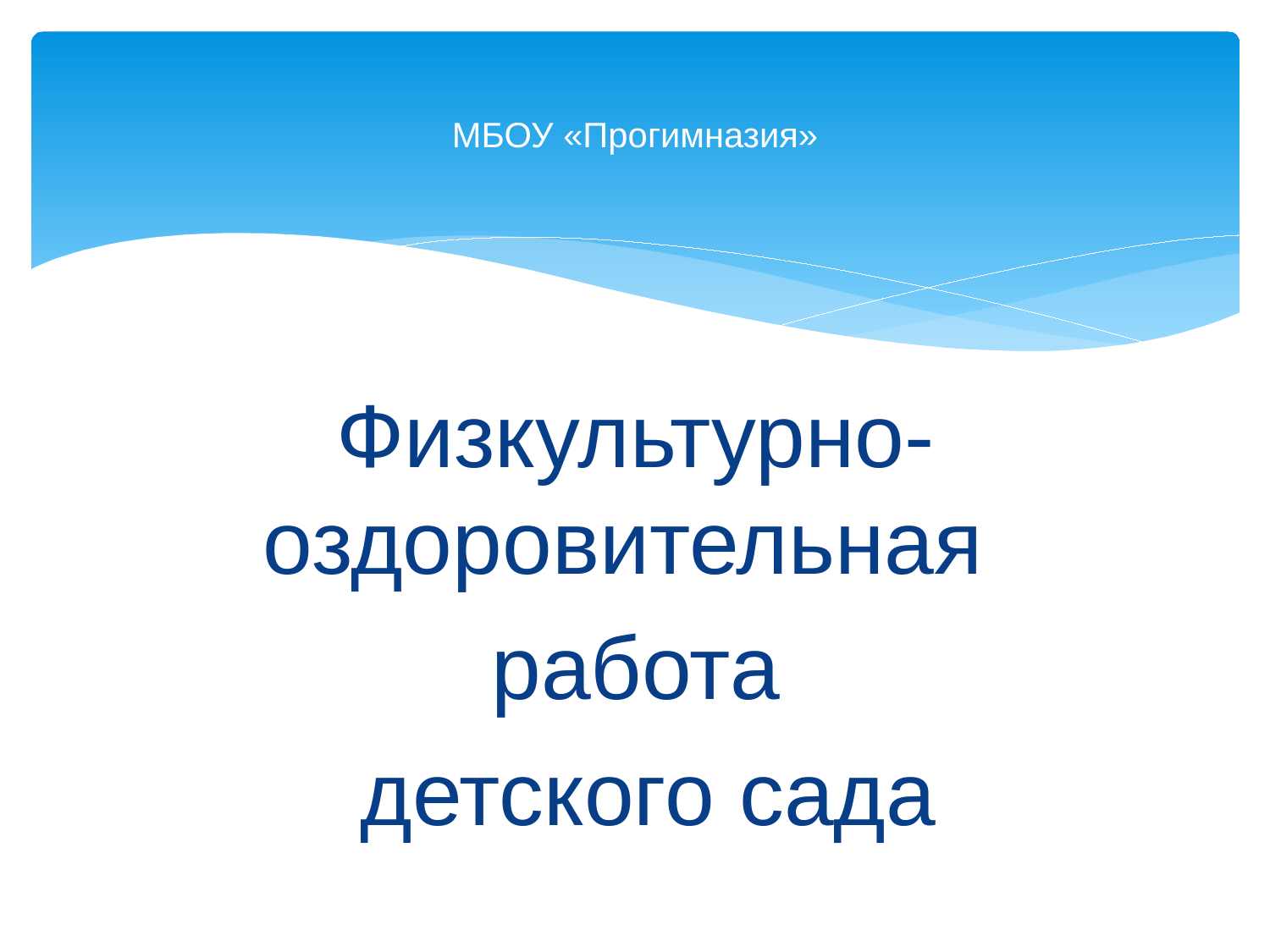

# МБОУ «Прогимназия»
Физкультурно-оздоровительная
работа
 детского сада